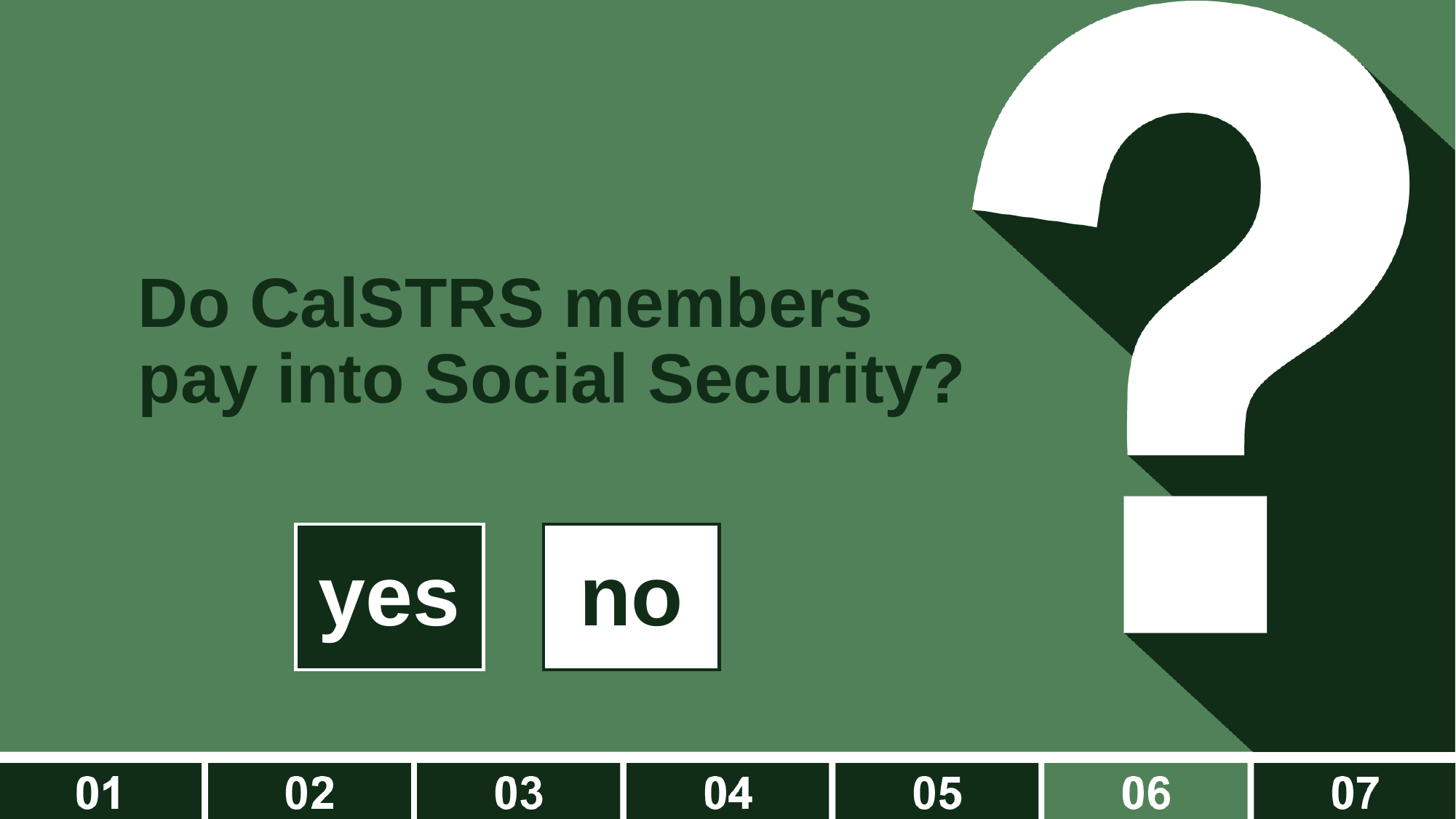

Do CalSTRS members pay into Social Security?
yes
no
no